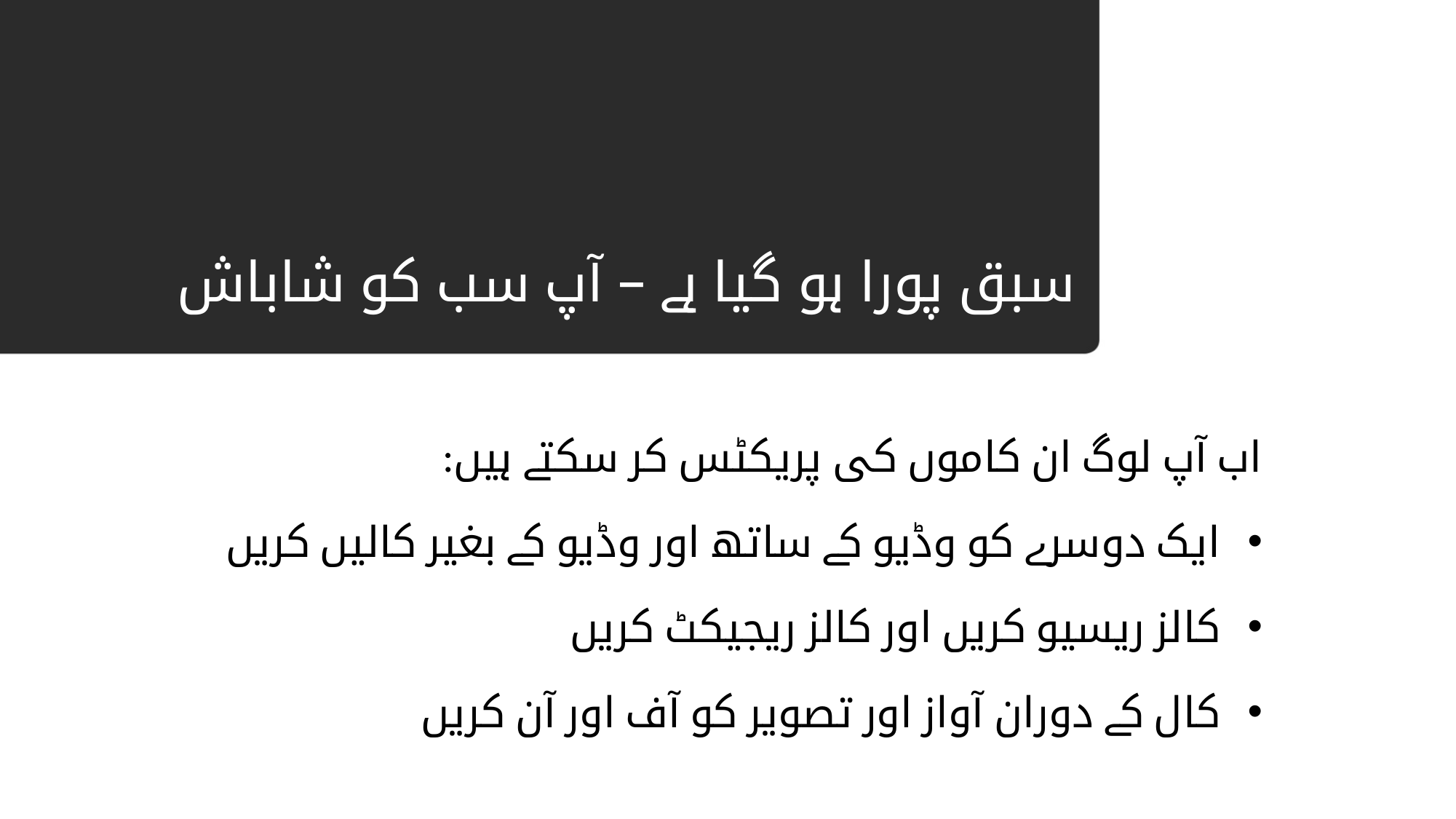

# Ferdig – godt jobba alle sammen!
سبق پورا ہو گیا ہے – آپ سب کو شاباش
اب آپ لوگ ان کاموں کی پریکٹس کر سکتے ہیں:
ایک دوسرے کو وڈیو کے ساتھ اور وڈیو کے بغیر کالیں کریں
کالز ریسیو کریں اور کالز ریجیکٹ کریں
کال کے دوران آواز اور تصویر کو آف اور آن کریں